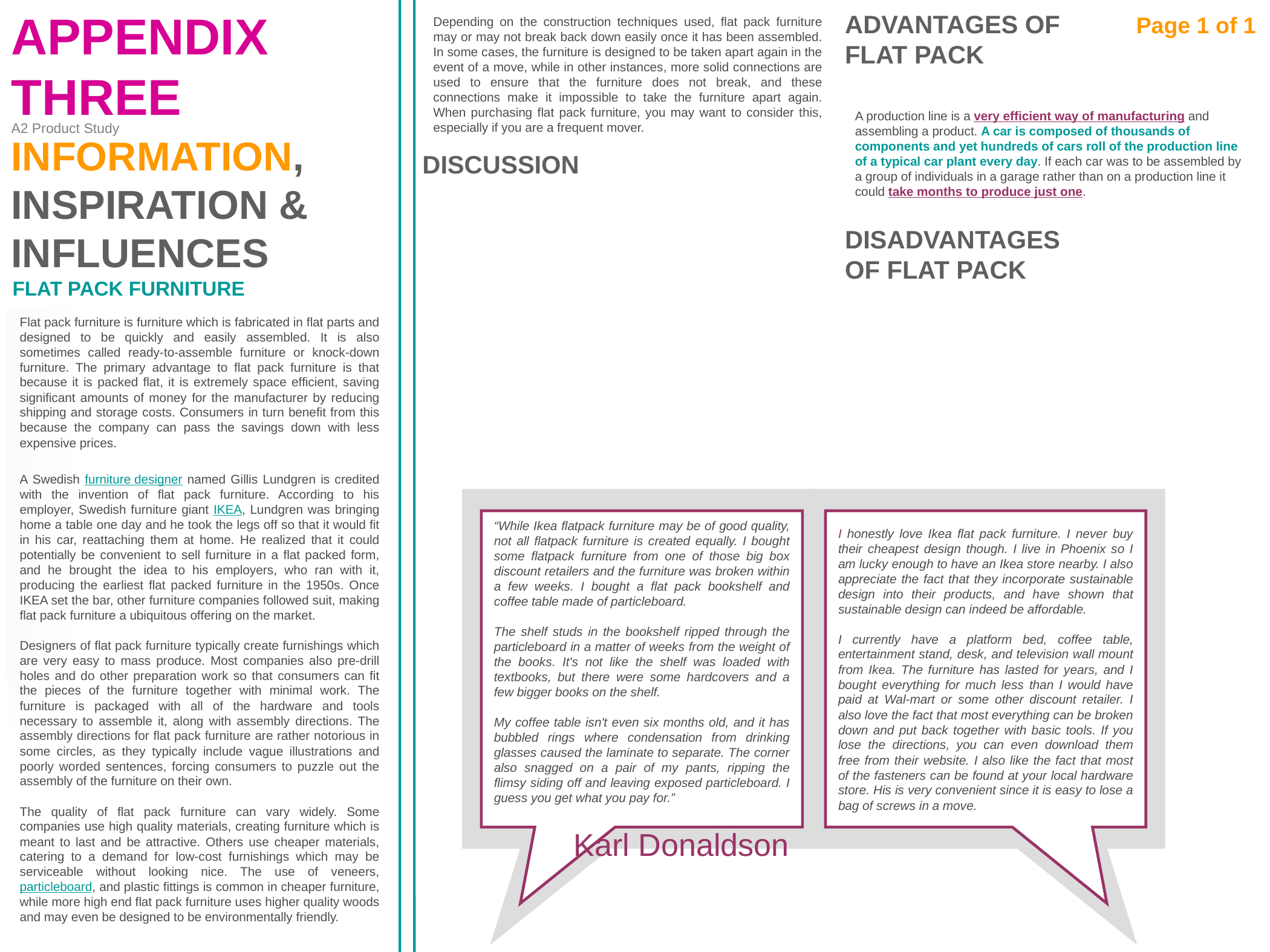

ADVANTAGES OF FLAT PACK
APPENDIX THREE
A2 Product Study
INFORMATION, INSPIRATION & INFLUENCES
Page 1 of 1
Depending on the construction techniques used, flat pack furniture may or may not break back down easily once it has been assembled. In some cases, the furniture is designed to be taken apart again in the event of a move, while in other instances, more solid connections are used to ensure that the furniture does not break, and these connections make it impossible to take the furniture apart again. When purchasing flat pack furniture, you may want to consider this, especially if you are a frequent mover.
A production line is a very efficient way of manufacturing and assembling a product. A car is composed of thousands of components and yet hundreds of cars roll of the production line of a typical car plant every day. If each car was to be assembled by a group of individuals in a garage rather than on a production line it could take months to produce just one.
DISCUSSION
DISADVANTAGES OF FLAT PACK
FLAT PACK FURNITURE
Flat pack furniture is furniture which is fabricated in flat parts and designed to be quickly and easily assembled. It is also sometimes called ready-to-assemble furniture or knock-down furniture. The primary advantage to flat pack furniture is that because it is packed flat, it is extremely space efficient, saving significant amounts of money for the manufacturer by reducing shipping and storage costs. Consumers in turn benefit from this because the company can pass the savings down with less expensive prices.

A Swedish furniture designer named Gillis Lundgren is credited with the invention of flat pack furniture. According to his employer, Swedish furniture giant IKEA, Lundgren was bringing home a table one day and he took the legs off so that it would fit in his car, reattaching them at home. He realized that it could potentially be convenient to sell furniture in a flat packed form, and he brought the idea to his employers, who ran with it, producing the earliest flat packed furniture in the 1950s. Once IKEA set the bar, other furniture companies followed suit, making flat pack furniture a ubiquitous offering on the market.

Designers of flat pack furniture typically create furnishings which are very easy to mass produce. Most companies also pre-drill holes and do other preparation work so that consumers can fit the pieces of the furniture together with minimal work. The furniture is packaged with all of the hardware and tools necessary to assemble it, along with assembly directions. The assembly directions for flat pack furniture are rather notorious in some circles, as they typically include vague illustrations and poorly worded sentences, forcing consumers to puzzle out the assembly of the furniture on their own.

The quality of flat pack furniture can vary widely. Some companies use high quality materials, creating furniture which is meant to last and be attractive. Others use cheaper materials, catering to a demand for low-cost furnishings which may be serviceable without looking nice. The use of veneers, particleboard, and plastic fittings is common in cheaper furniture, while more high end flat pack furniture uses higher quality woods and may even be designed to be environmentally friendly.

“While Ikea flatpack furniture may be of good quality, not all flatpack furniture is created equally. I bought some flatpack furniture from one of those big box discount retailers and the furniture was broken within a few weeks. I bought a flat pack bookshelf and coffee table made of particleboard.

The shelf studs in the bookshelf ripped through the particleboard in a matter of weeks from the weight of the books. It's not like the shelf was loaded with textbooks, but there were some hardcovers and a few bigger books on the shelf.

My coffee table isn't even six months old, and it has bubbled rings where condensation from drinking glasses caused the laminate to separate. The corner also snagged on a pair of my pants, ripping the flimsy siding off and leaving exposed particleboard. I guess you get what you pay for.”

I honestly love Ikea flat pack furniture. I never buy their cheapest design though. I live in Phoenix so I am lucky enough to have an Ikea store nearby. I also appreciate the fact that they incorporate sustainable design into their products, and have shown that sustainable design can indeed be affordable.

I currently have a platform bed, coffee table, entertainment stand, desk, and television wall mount from Ikea. The furniture has lasted for years, and I bought everything for much less than I would have paid at Wal-mart or some other discount retailer. I also love the fact that most everything can be broken down and put back together with basic tools. If you lose the directions, you can even download them free from their website. I also like the fact that most of the fasteners can be found at your local hardware store. His is very convenient since it is easy to lose a bag of screws in a move.
Karl Donaldson